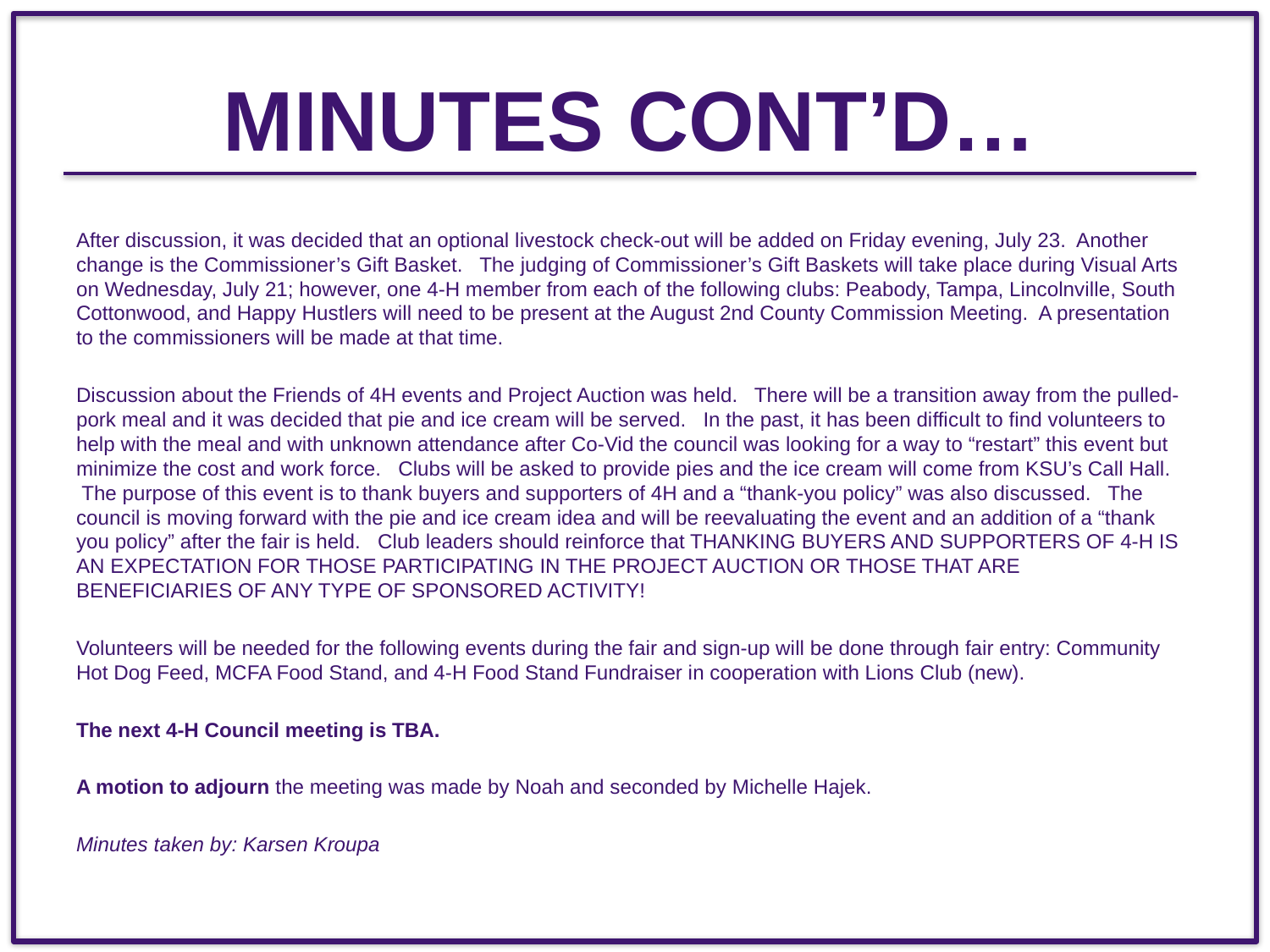

# Minutes Cont’d…
After discussion, it was decided that an optional livestock check-out will be added on Friday evening, July 23.  Another change is the Commissioner’s Gift Basket.   The judging of Commissioner’s Gift Baskets will take place during Visual Arts on Wednesday, July 21; however, one 4-H member from each of the following clubs: Peabody, Tampa, Lincolnville, South Cottonwood, and Happy Hustlers will need to be present at the August 2nd County Commission Meeting.  A presentation to the commissioners will be made at that time.

Discussion about the Friends of 4H events and Project Auction was held.   There will be a transition away from the pulled-pork meal and it was decided that pie and ice cream will be served.   In the past, it has been difficult to find volunteers to help with the meal and with unknown attendance after Co-Vid the council was looking for a way to “restart” this event but minimize the cost and work force.   Clubs will be asked to provide pies and the ice cream will come from KSU’s Call Hall.   The purpose of this event is to thank buyers and supporters of 4H and a “thank-you policy” was also discussed.   The council is moving forward with the pie and ice cream idea and will be reevaluating the event and an addition of a “thank you policy” after the fair is held.   Club leaders should reinforce that THANKING BUYERS AND SUPPORTERS OF 4-H IS AN EXPECTATION FOR THOSE PARTICIPATING IN THE PROJECT AUCTION OR THOSE THAT ARE BENEFICIARIES OF ANY TYPE OF SPONSORED ACTIVITY!

Volunteers will be needed for the following events during the fair and sign-up will be done through fair entry: Community Hot Dog Feed, MCFA Food Stand, and 4-H Food Stand Fundraiser in cooperation with Lions Club (new).

The next 4-H Council meeting is TBA.

A motion to adjourn the meeting was made by Noah and seconded by Michelle Hajek.

Minutes taken by: Karsen Kroupa